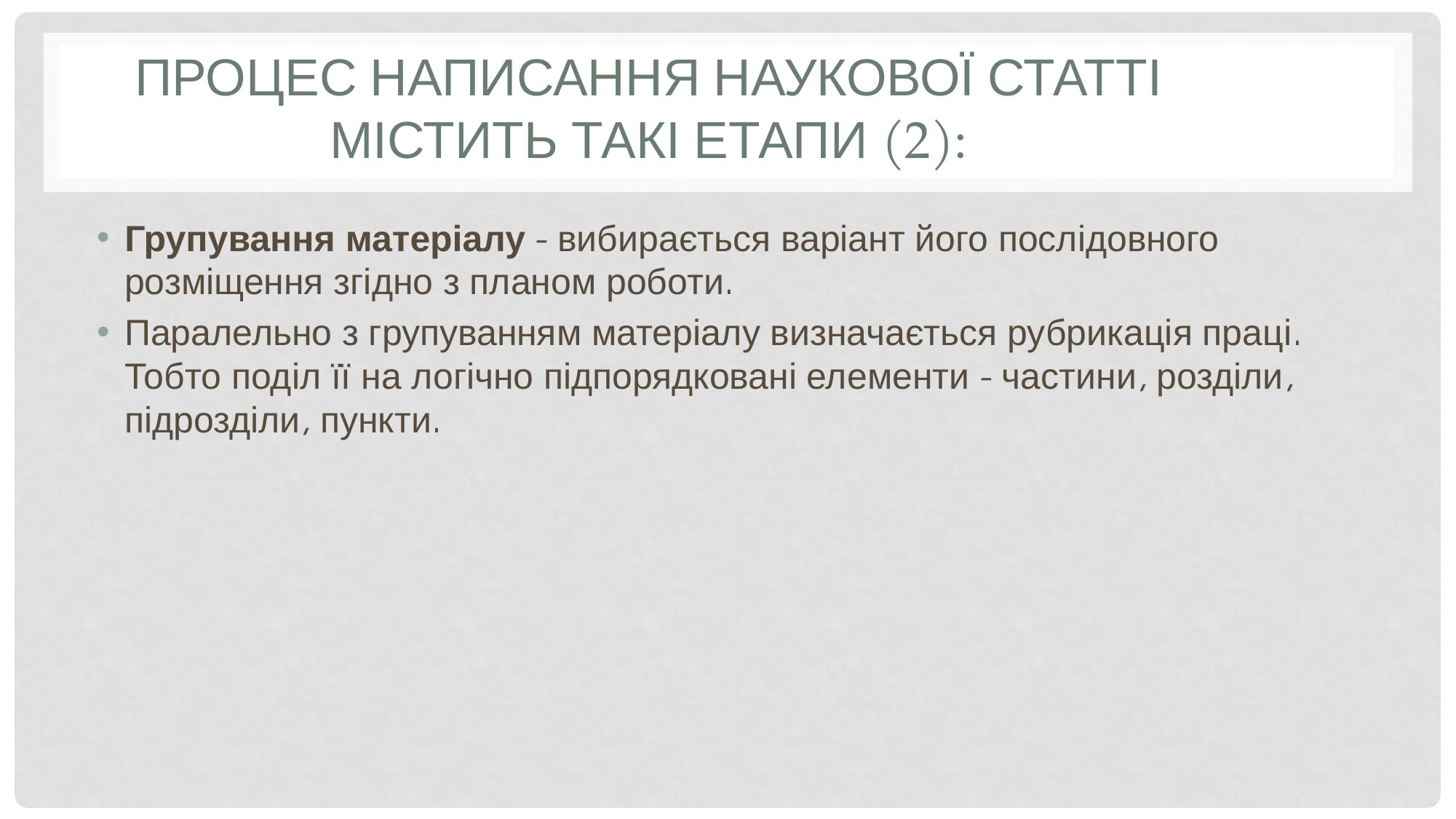

# Процес написання наукової статті містить такі етапи (2):
Групування матеріалу - вибирається варіант його послідовного розміщення згідно з планом роботи.
Паралельно з групуванням матеріалу визначається рубрикація праці. Тобто поділ її на логічно підпорядковані елементи - частини, розділи, підрозділи, пункти.